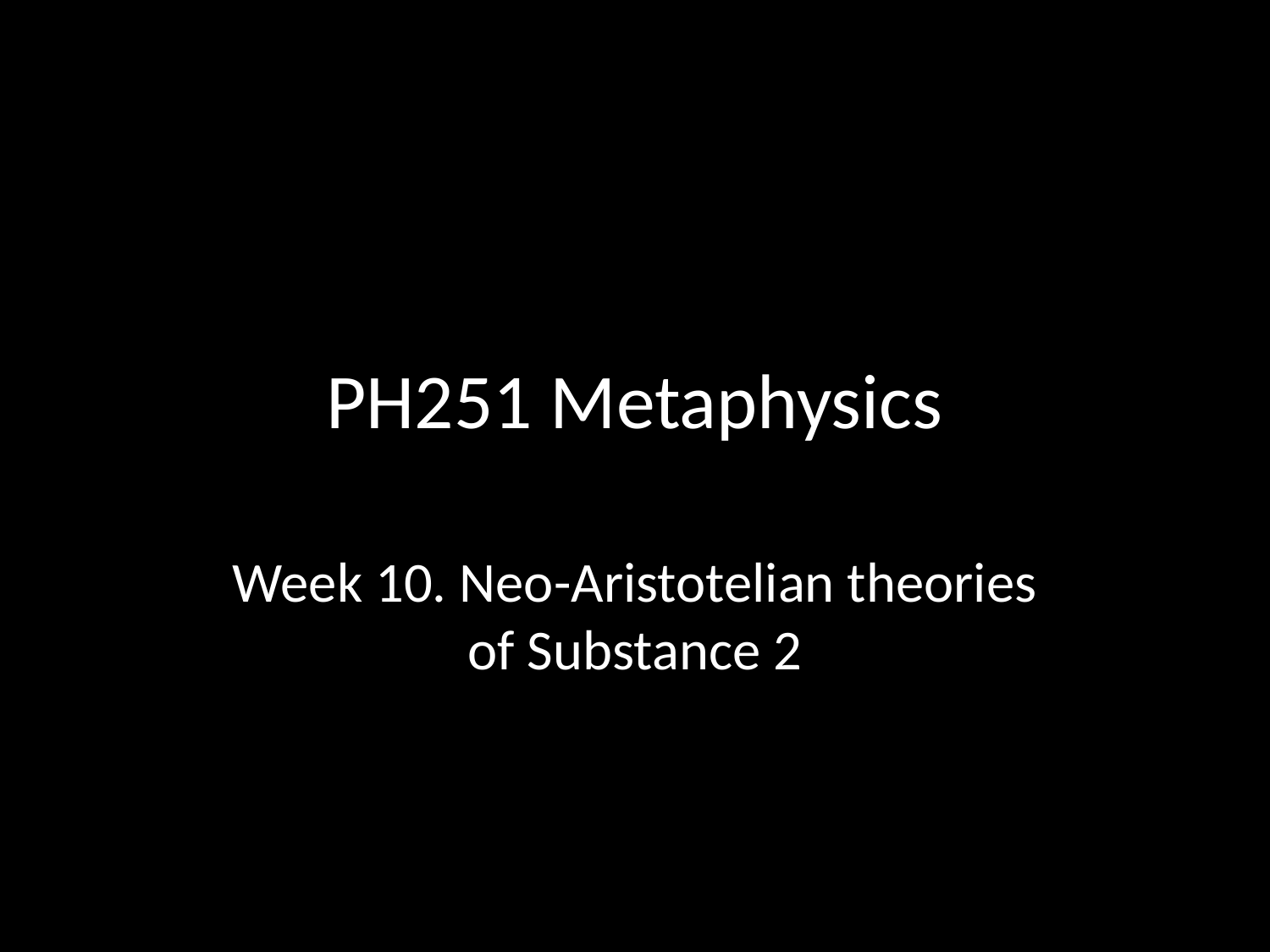

# PH251 Metaphysics
Week 10. Neo-Aristotelian theories of Substance 2